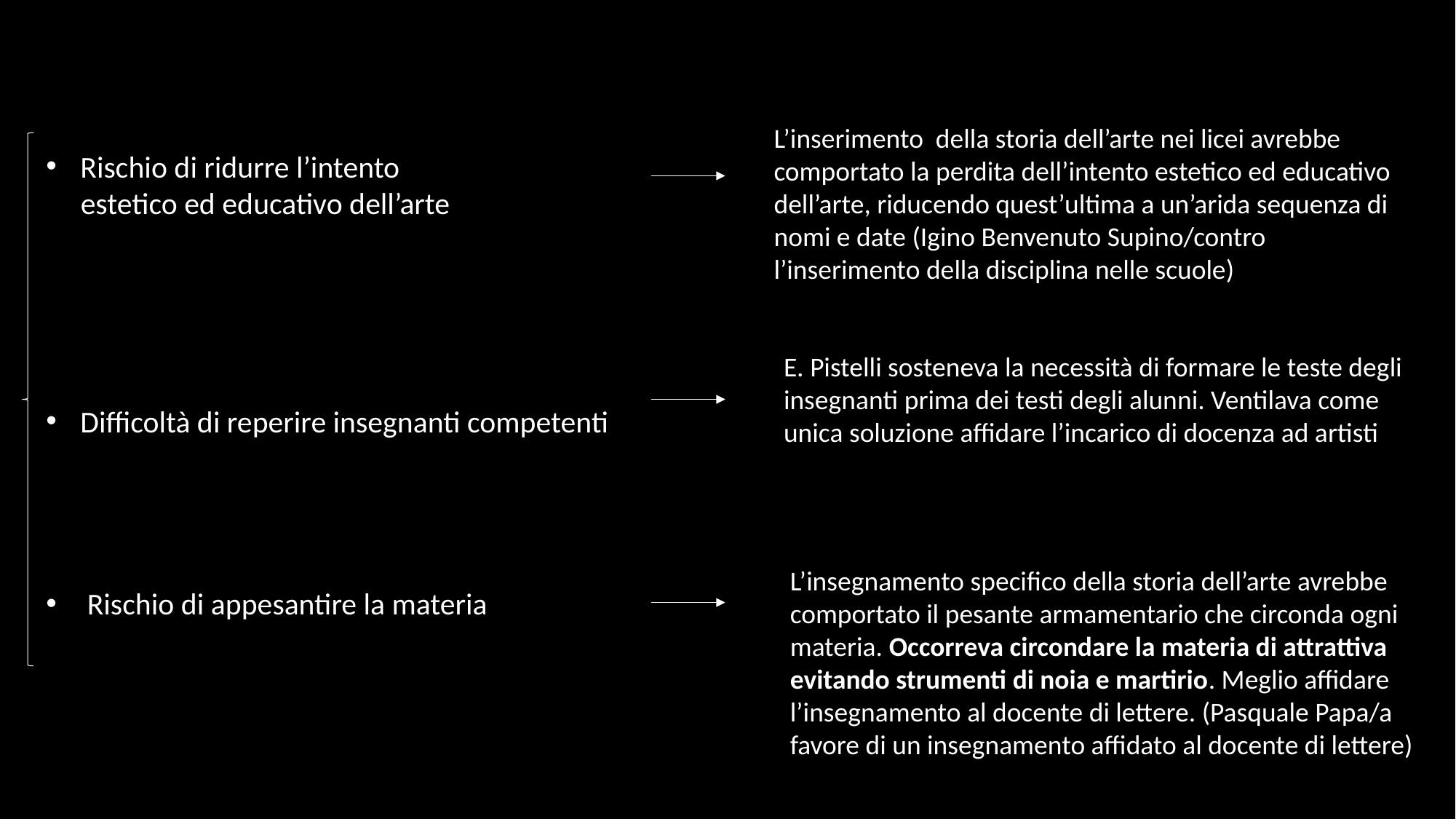

Rischio di ridurre l’intento
     estetico ed educativo dell’arte

Difficoltà di reperire insegnanti competenti

Rischio di appesantire la materia
L’inserimento  della storia dell’arte nei licei avrebbe comportato la perdita dell’intento estetico ed educativo dell’arte, riducendo quest’ultima a un’arida sequenza di nomi e date (Igino Benvenuto Supino/contro l’inserimento della disciplina nelle scuole)

E. Pistelli sosteneva la necessità di formare le teste degli insegnanti prima dei testi degli alunni. Ventilava come unica soluzione affidare l’incarico di docenza ad artisti
L’insegnamento specifico della storia dell’arte avrebbe comportato il pesante armamentario che circonda ogni materia. Occorreva circondare la materia di attrattiva evitando strumenti di noia e martirio. Meglio affidare l’insegnamento al docente di lettere. (Pasquale Papa/a favore di un insegnamento affidato al docente di lettere)